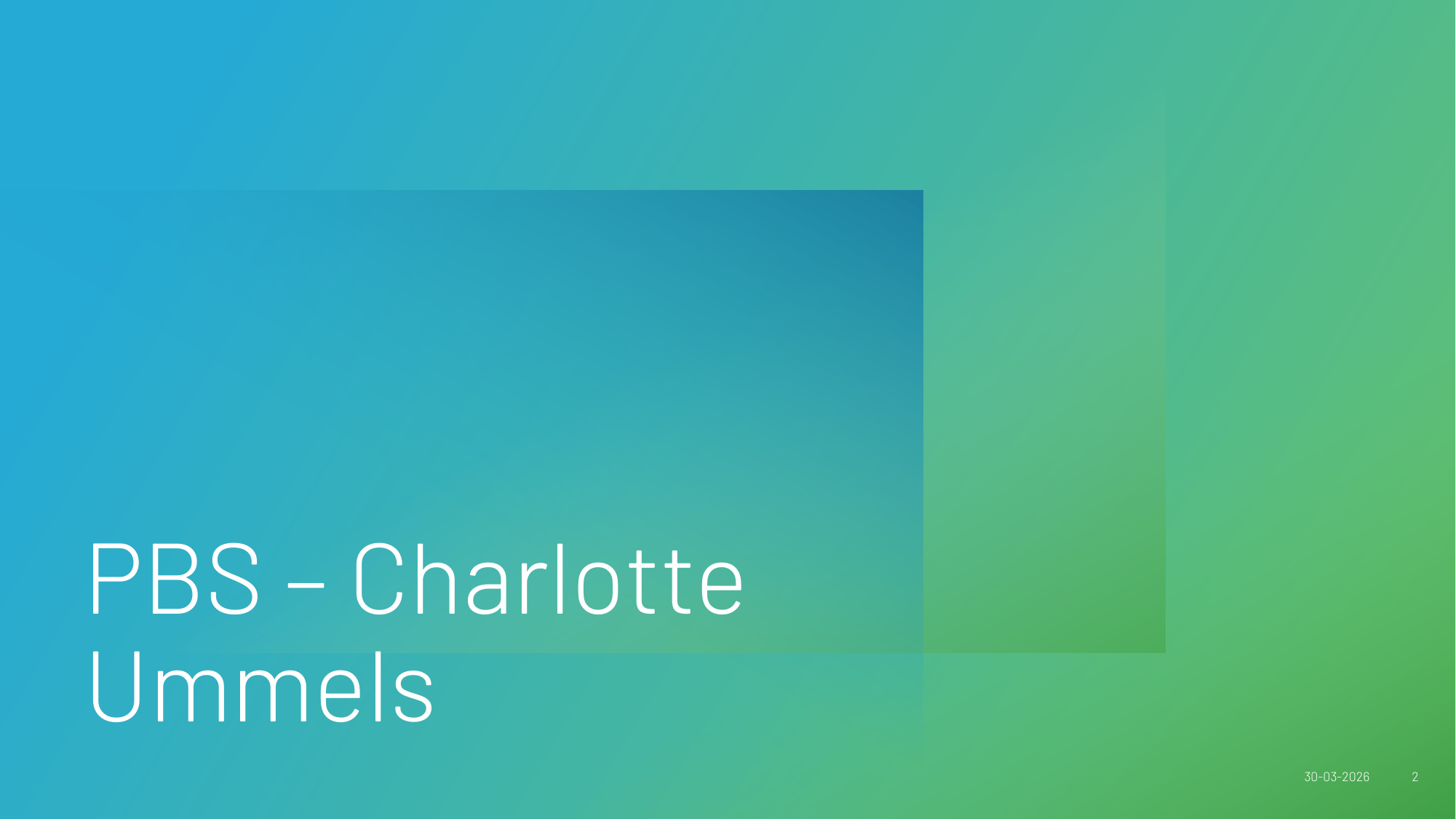

# PBS – Charlotte Ummels
30-03-2026
2